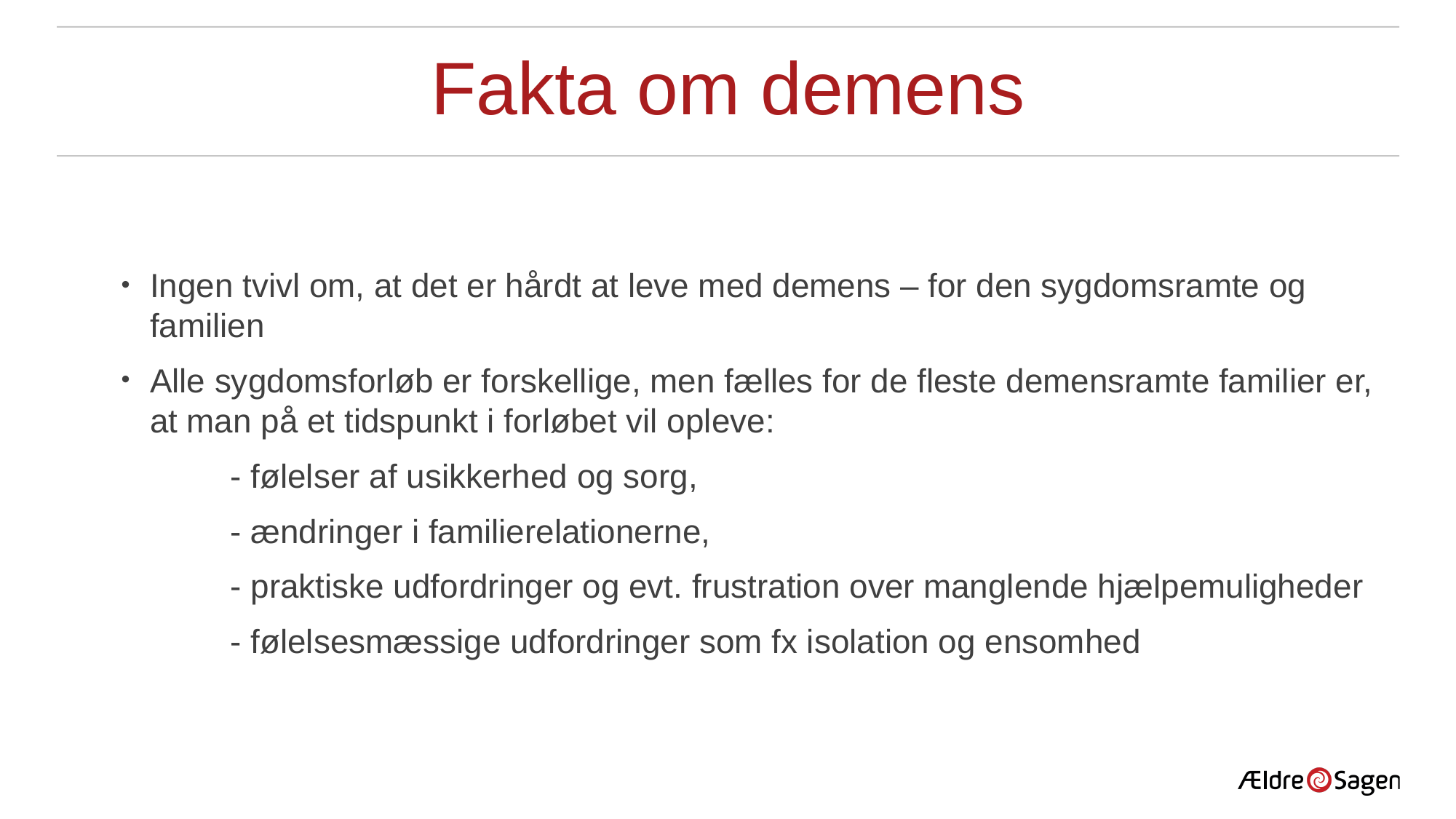

# Fakta om demens
Ingen tvivl om, at det er hårdt at leve med demens – for den sygdomsramte og familien
Alle sygdomsforløb er forskellige, men fælles for de fleste demensramte familier er, at man på et tidspunkt i forløbet vil opleve:
	- følelser af usikkerhed og sorg,
	- ændringer i familierelationerne,
	- praktiske udfordringer og evt. frustration over manglende hjælpemuligheder
	- følelsesmæssige udfordringer som fx isolation og ensomhed